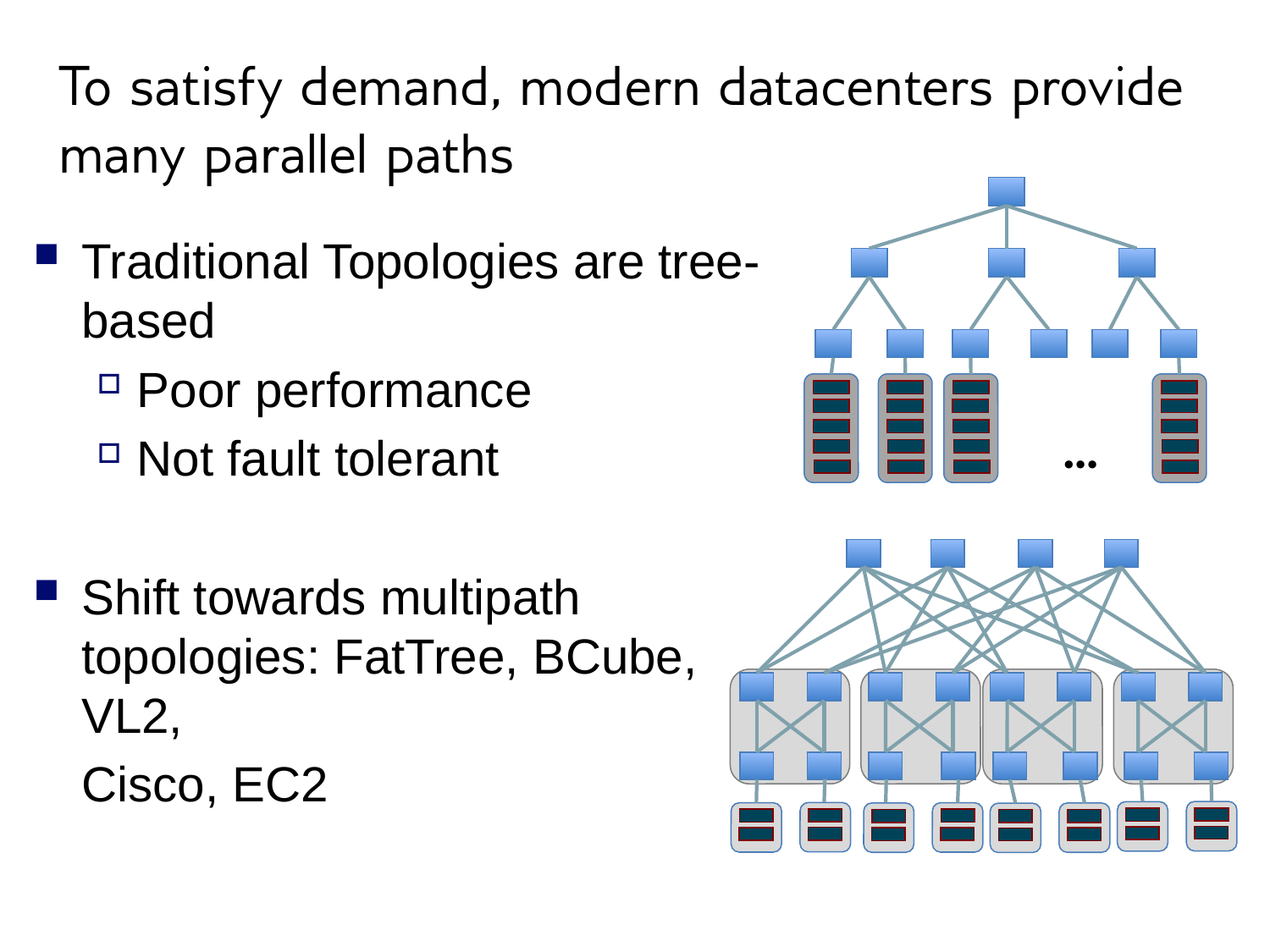

# To satisfy demand, modern datacenters provide many parallel paths

…

Traditional Topologies are tree-based
Poor performance
Not fault tolerant

Shift towards multipath topologies: FatTree, BCube, VL2,
	Cisco, EC2